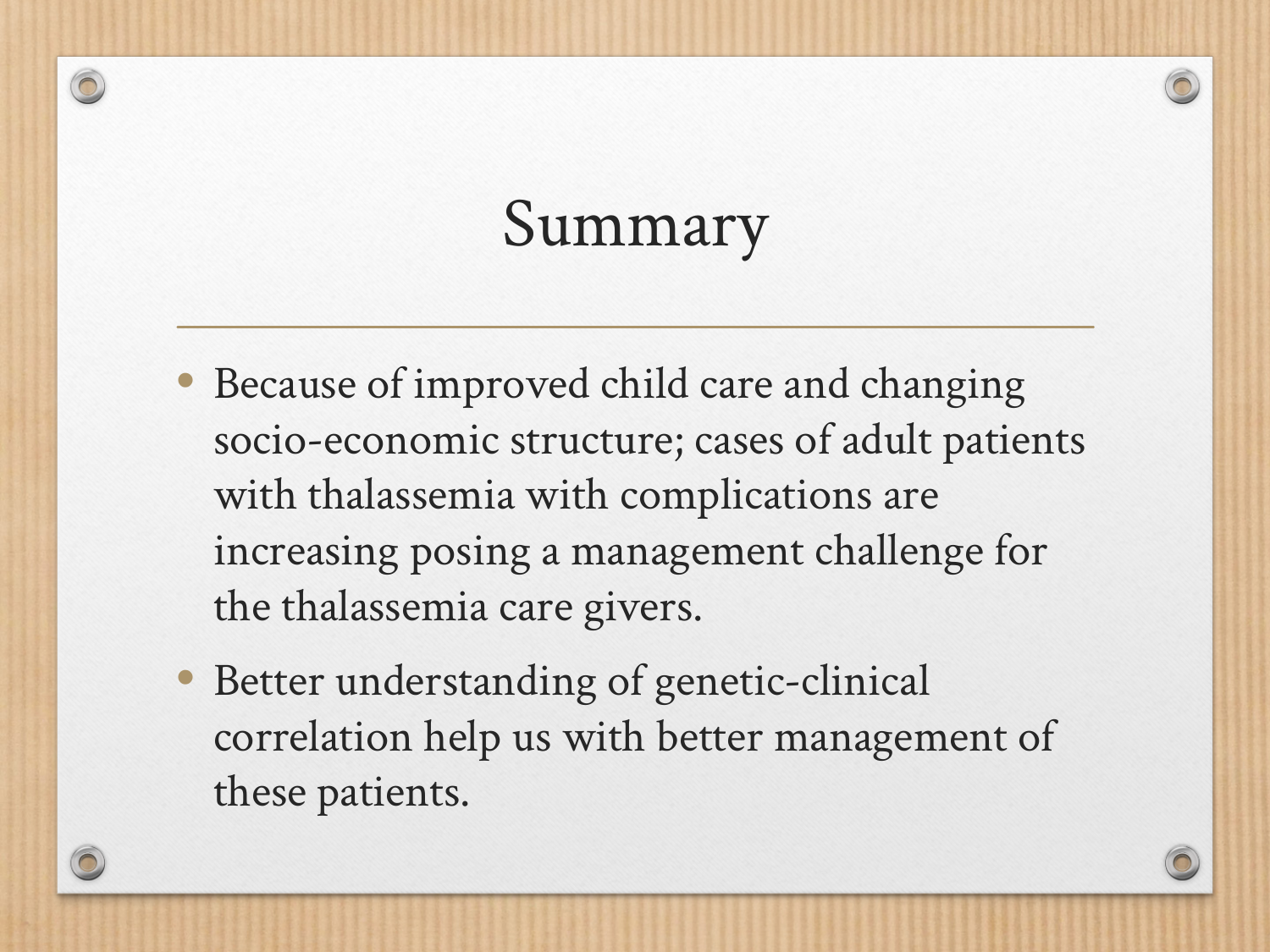

# Summary
Because of improved child care and changing socio-economic structure; cases of adult patients with thalassemia with complications are increasing posing a management challenge for the thalassemia care givers.
Better understanding of genetic-clinical correlation help us with better management of these patients.